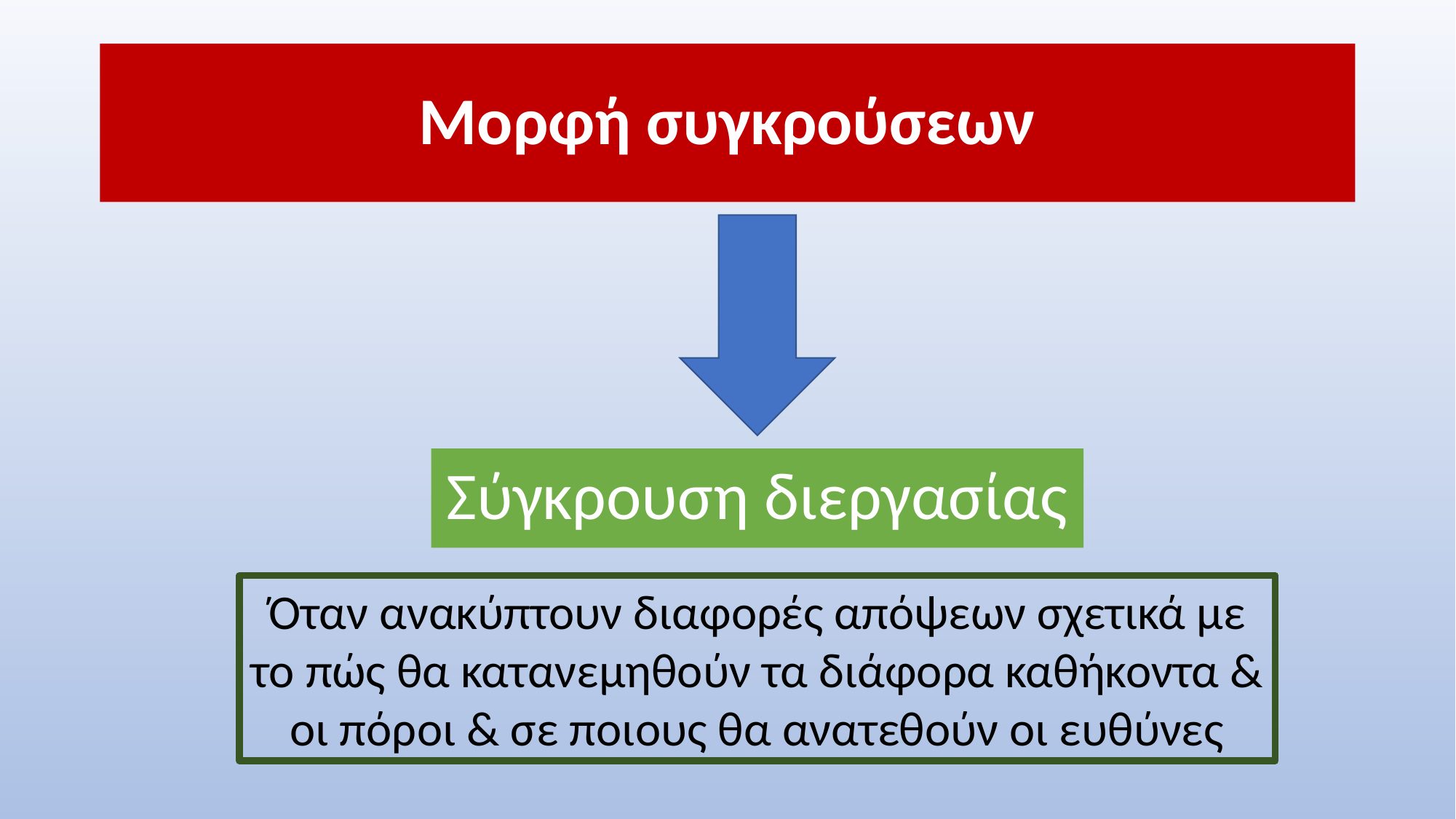

# Μορφή συγκρούσεων

Σύγκρουση διεργασίας
Όταν ανακύπτουν διαφορές απόψεων σχετικά με το πώς θα κατανεμηθούν τα διάφορα καθήκοντα & οι πόροι & σε ποιους θα ανατεθούν οι ευθύνες